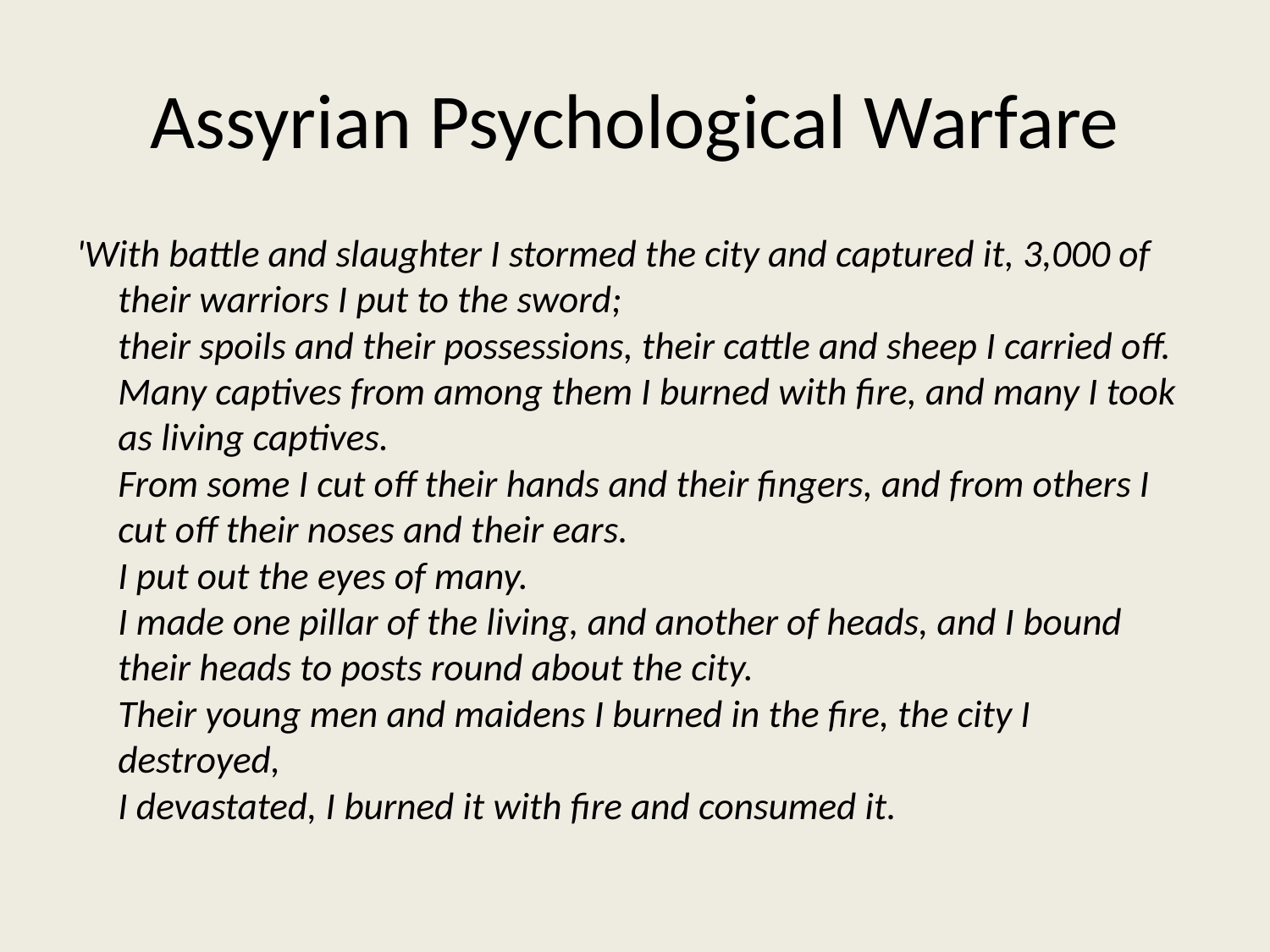

# Assyrian Psychological Warfare
'With battle and slaughter I stormed the city and captured it, 3,000 of their warriors I put to the sword;
their spoils and their possessions, their cattle and sheep I carried off.
Many captives from among them I burned with fire, and many I took as living captives.
From some I cut off their hands and their fingers, and from others I cut off their noses and their ears.
I put out the eyes of many.
I made one pillar of the living, and another of heads, and I bound their heads to posts round about the city.
Their young men and maidens I burned in the fire, the city I destroyed,
I devastated, I burned it with fire and consumed it.